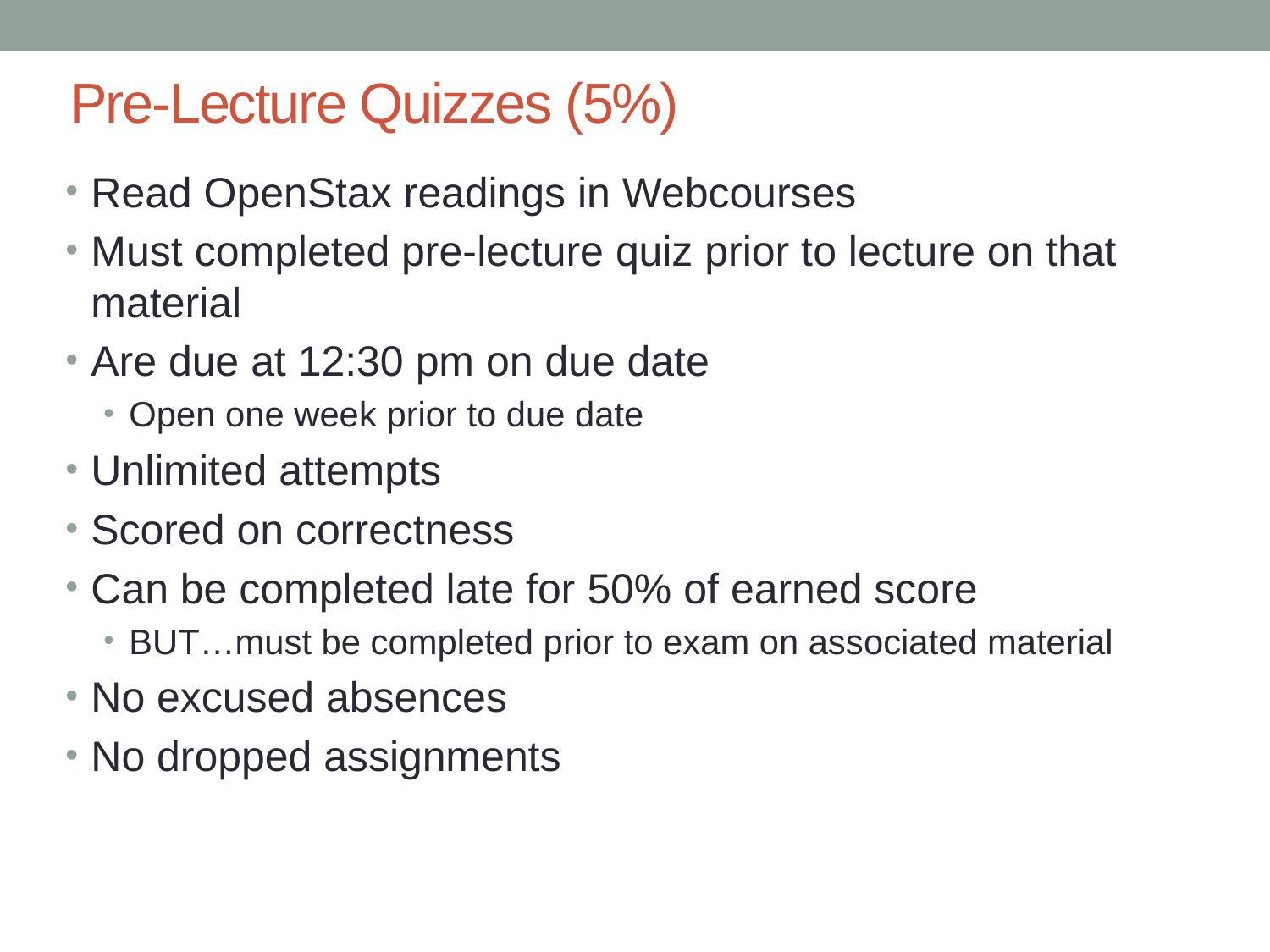

# Pre-Lecture Quizzes (5%)
Read OpenStax readings in Webcourses
Must completed pre-lecture quiz prior to lecture on that material
Are due at 12:30 pm on due date
Open one week prior to due date
Unlimited attempts
Scored on correctness
Can be completed late for 50% of earned score
BUT…must be completed prior to exam on associated material
No excused absences
No dropped assignments